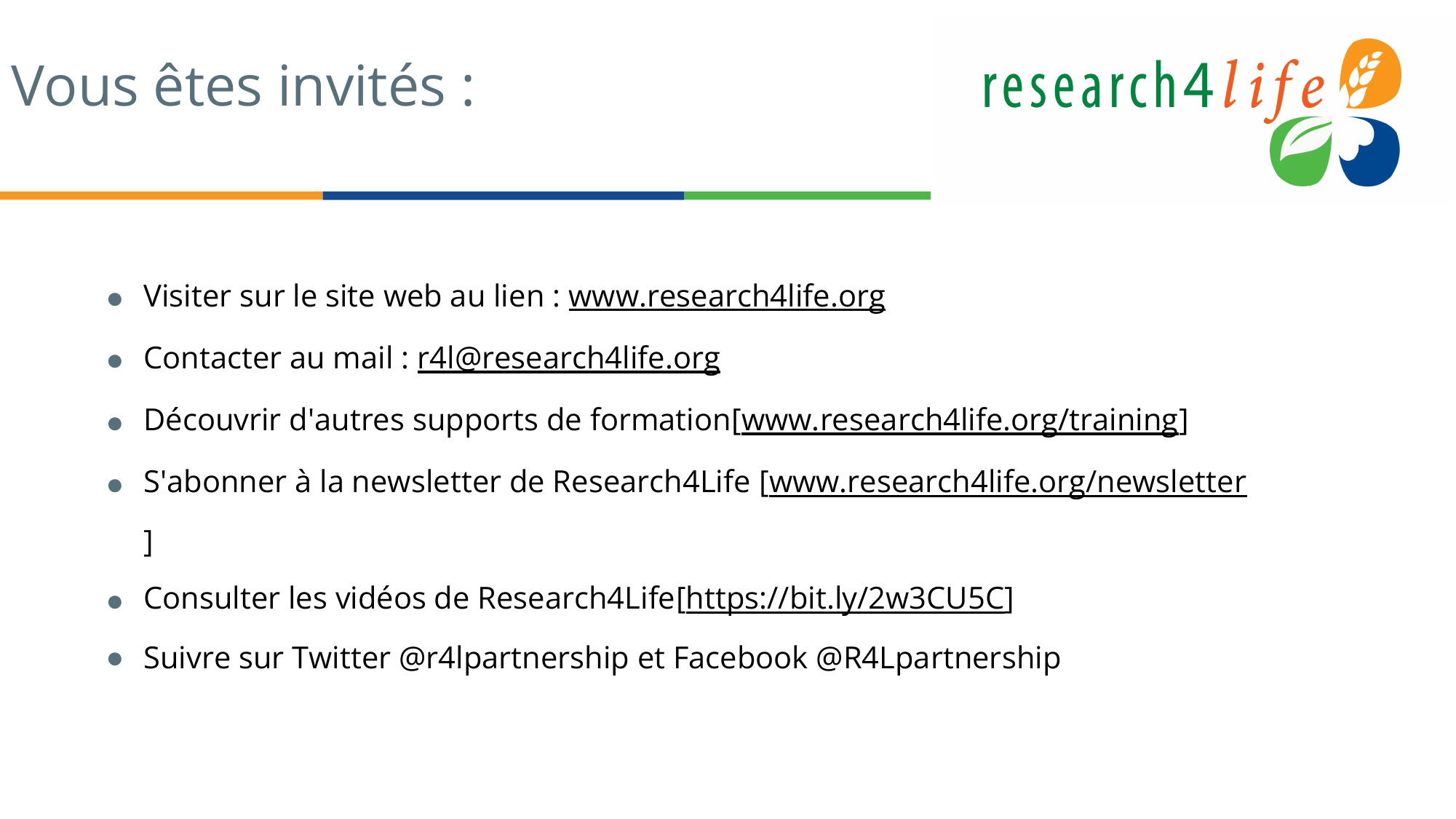

# Vous êtes invités :
Visiter sur le site web au lien : www.research4life.org
Contacter au mail : r4l@research4life.org
Découvrir d'autres supports de formation[www.research4life.org/training]
S'abonner à la newsletter de Research4Life [www.research4life.org/newsletter]
Consulter les vidéos de Research4Life[https://bit.ly/2w3CU5C]
Suivre sur Twitter @r4lpartnership et Facebook @R4Lpartnership